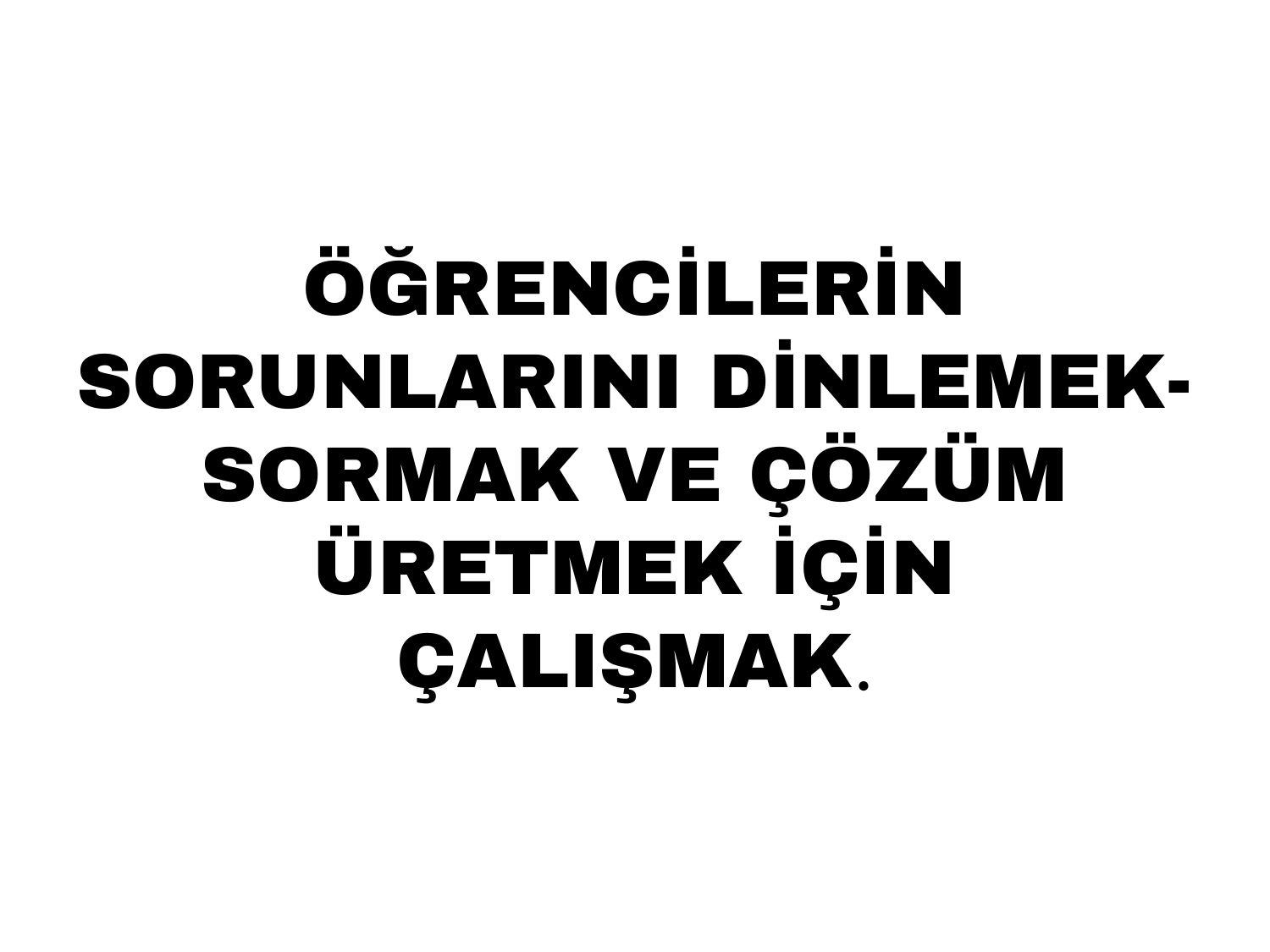

# ÖĞRENCİLERİN SORUNLARINI DİNLEMEK-SORMAK VE ÇÖZÜM ÜRETMEK İÇİN ÇALIŞMAK.